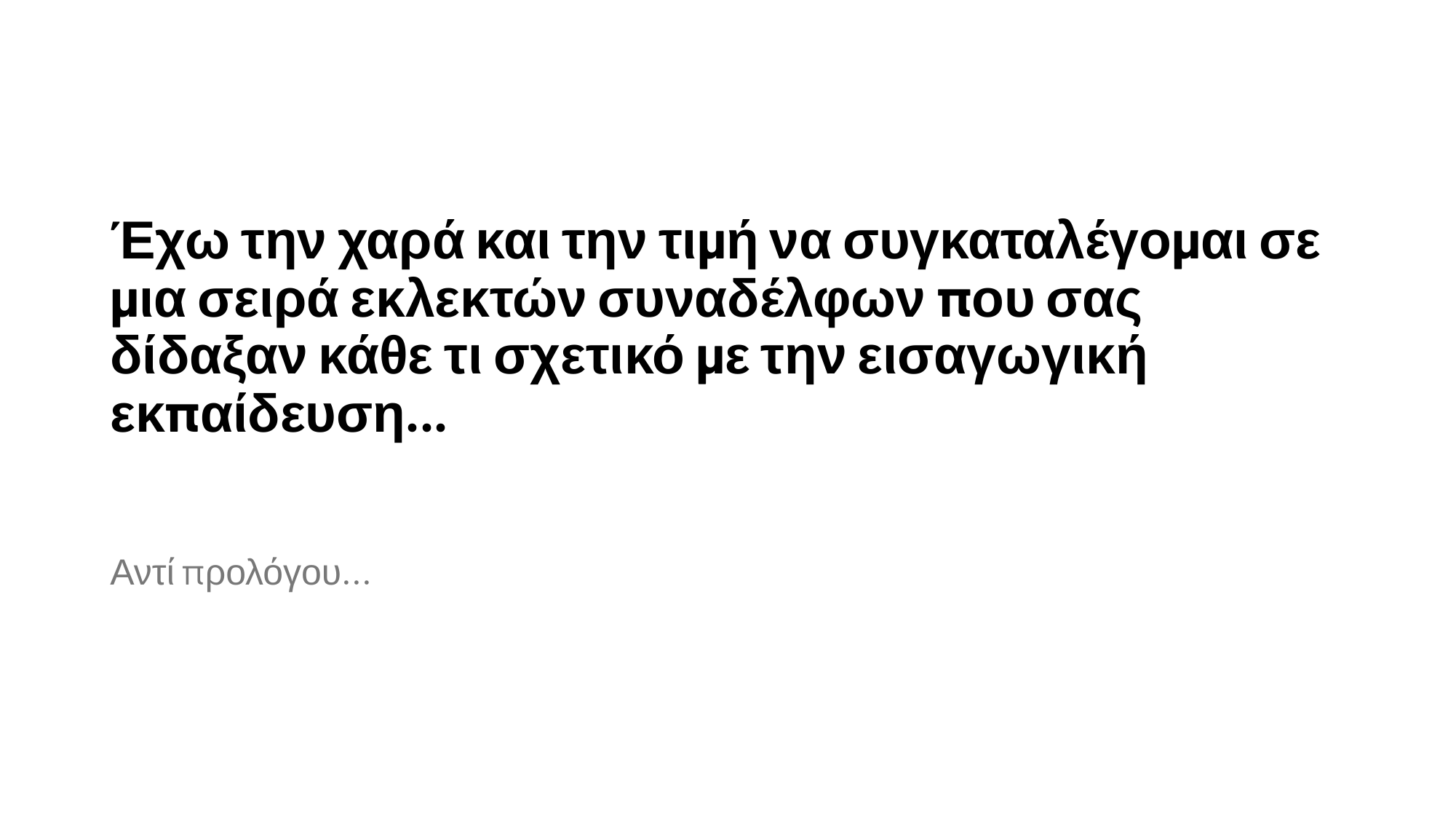

# Έχω την χαρά και την τιμή να συγκαταλέγομαι σε μια σειρά εκλεκτών συναδέλφων που σας δίδαξαν κάθε τι σχετικό με την εισαγωγική εκπαίδευση...
Αντί προλόγου...